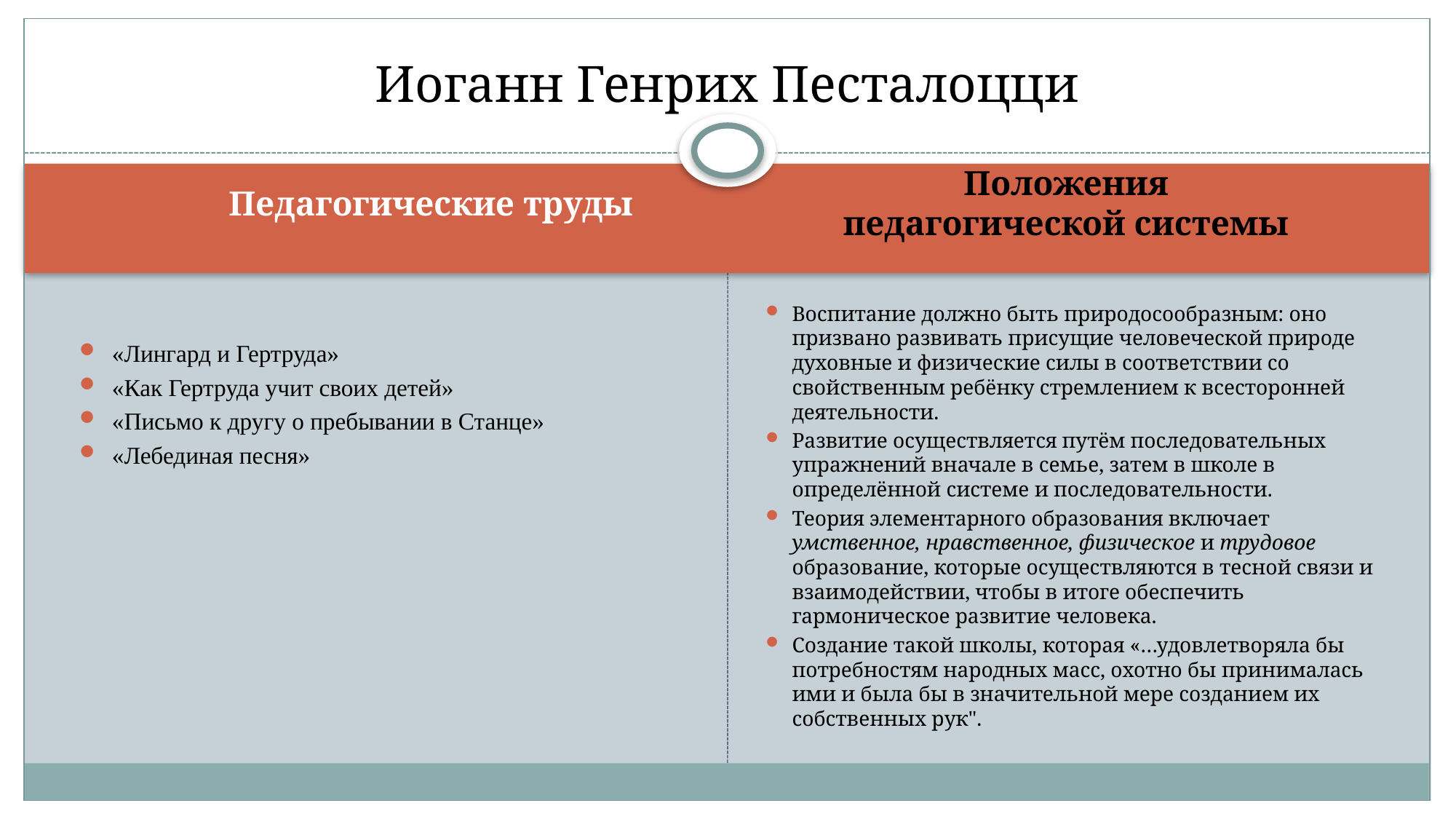

# Иоганн Генрих Песталоцци
Педагогические труды

Положения педагогической системы

Воспитание должно быть природосообразным: оно призвано развивать присущие человеческой природе духовные и физические силы в соответствии со свойственным ребёнку стремлением к всесторонней деятельности.
Развитие осуществляется путём последовательных упражнений вначале в семье, затем в школе в определённой системе и последовательности.
Теория элементарного образования включает умственное, нравственное, физическое и трудовое образование, которые осуществляются в тесной связи и взаимодействии, чтобы в итоге обеспечить гармоническое развитие человека.
Создание такой школы, которая «…удовлетворяла бы потребностям народных масс, охотно бы принималась ими и была бы в значительной мере созданием их собственных рук".
«Лингард и Гертруда»
«Как Гертруда учит своих детей»
«Письмо к другу о пребывании в Станце»
«Лебединая песня»